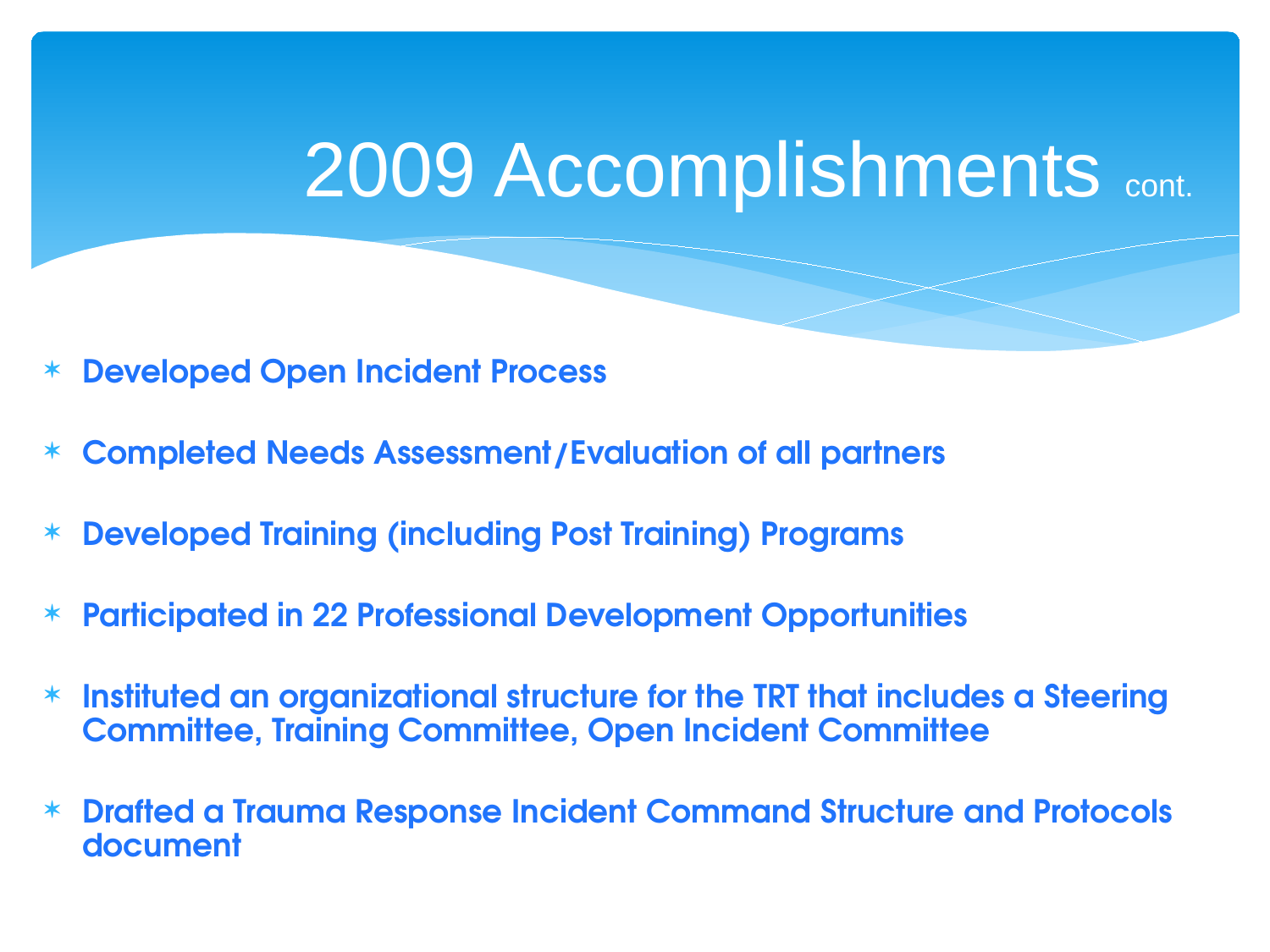

# 2009 Accomplishments cont.
Developed Open Incident Process

Completed Needs Assessment/Evaluation of all partners

Developed Training (including Post Training) Programs

Participated in 22 Professional Development Opportunities

Instituted an organizational structure for the TRT that includes a Steering Committee, Training Committee, Open Incident Committee

Drafted a Trauma Response Incident Command Structure and Protocols document